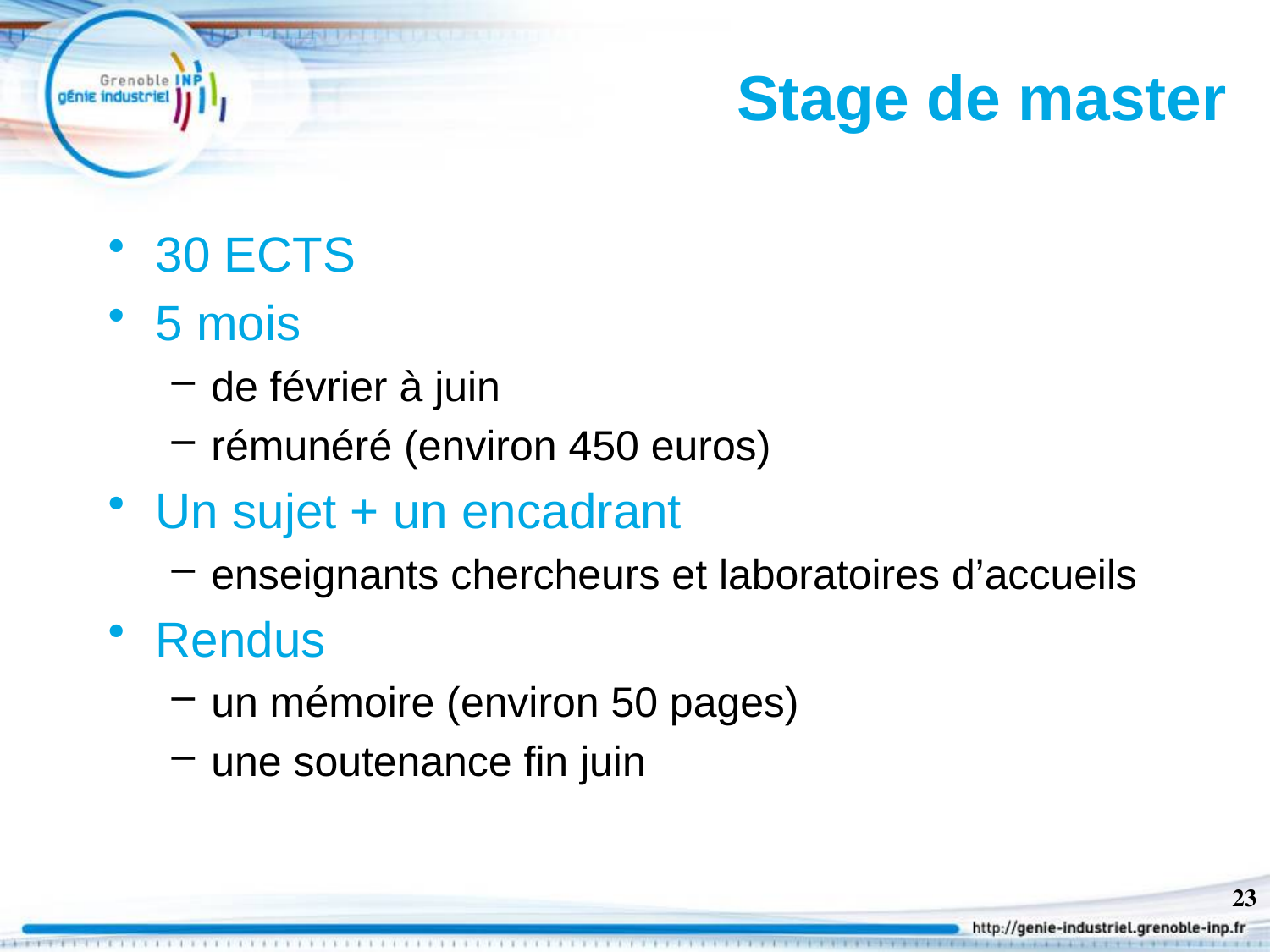

# Stage de master
30 ECTS
5 mois
de février à juin
rémunéré (environ 450 euros)
Un sujet + un encadrant
enseignants chercheurs et laboratoires d’accueils
Rendus
un mémoire (environ 50 pages)
une soutenance fin juin

23